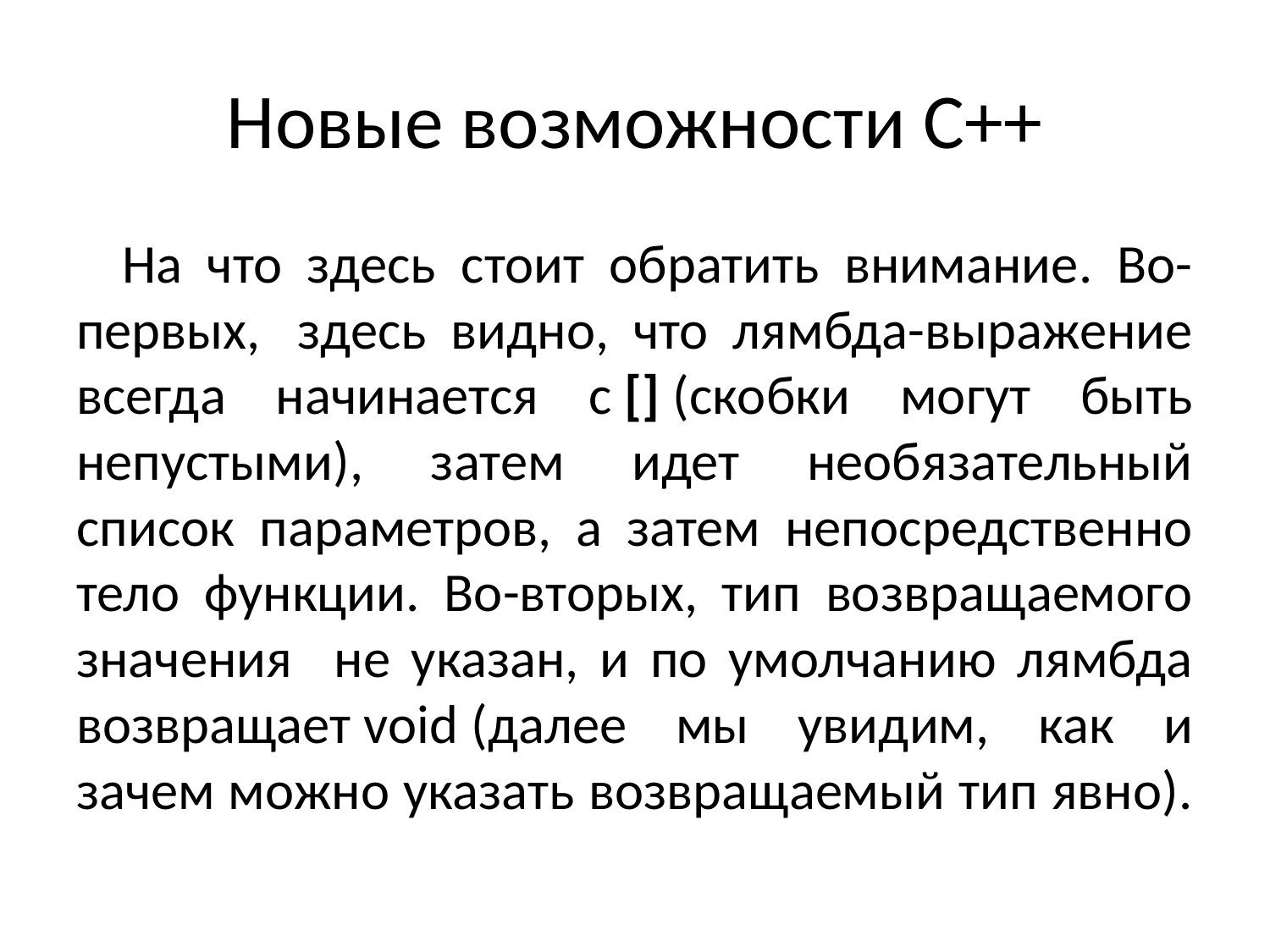

# Новые возможности С++
На что здесь стоит обратить внимание. Во-первых,  здесь видно, что лямбда-выражение всегда начинается с [] (скобки могут быть непустыми), затем идет необязательный список параметров, а затем непосредственно тело функции. Во-вторых, тип возвращаемого значения  не указан, и по умолчанию лямбда возвращает void (далее мы увидим, как и зачем можно указать возвращаемый тип явно).